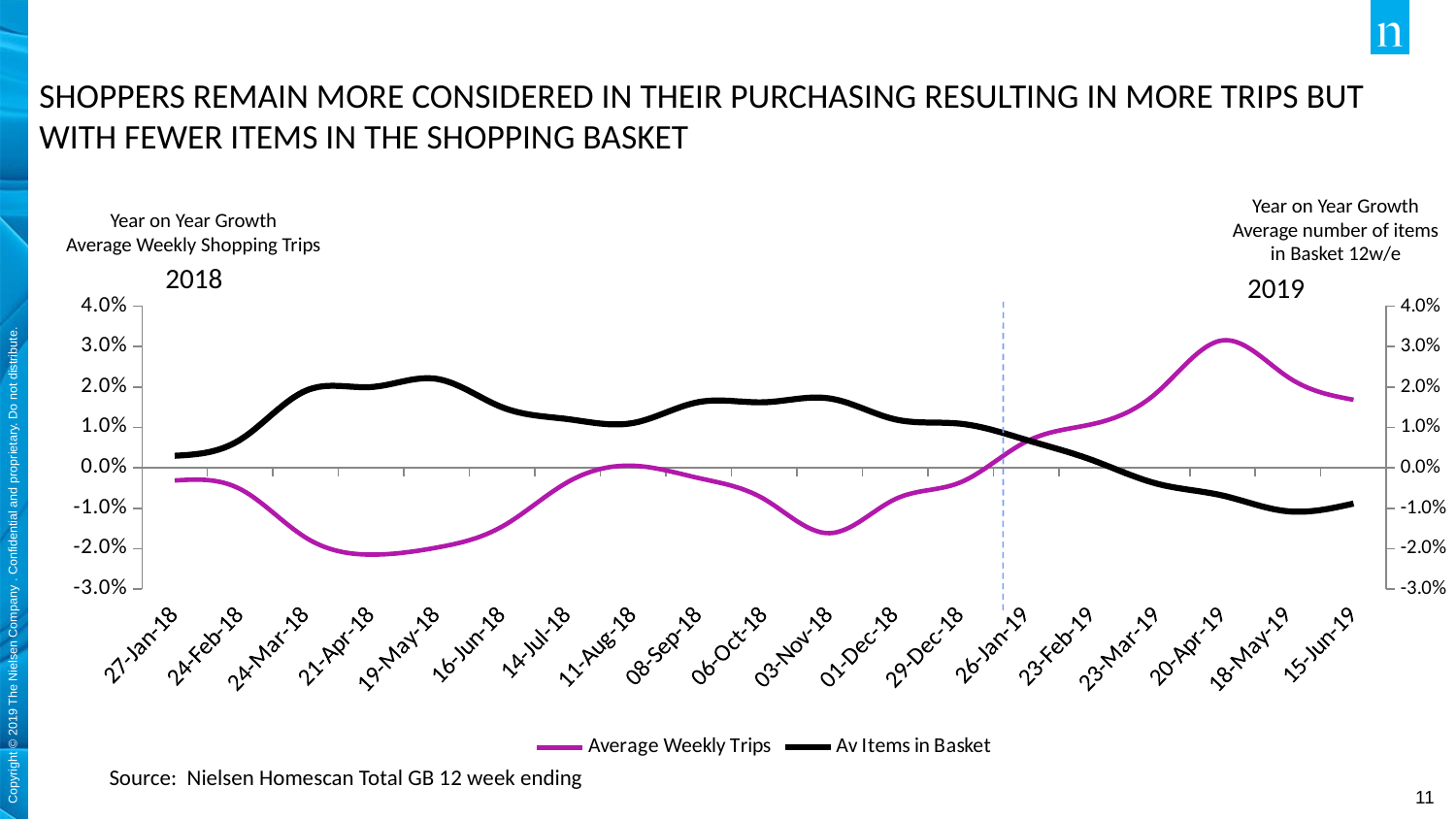

# SHOPPERS REMAIN MORE CONSIDERED IN THEIR PURCHASING RESULTING IN MORE TRIPS BUT WITH FEWER ITEMS IN THE SHOPPING BASKET
Year on Year Growth
Average number of items in Basket 12w/e
Year on Year Growth
Average Weekly Shopping Trips
2018
2019

[unsupported chart]

Source:  Nielsen Homescan Total GB 12 week ending